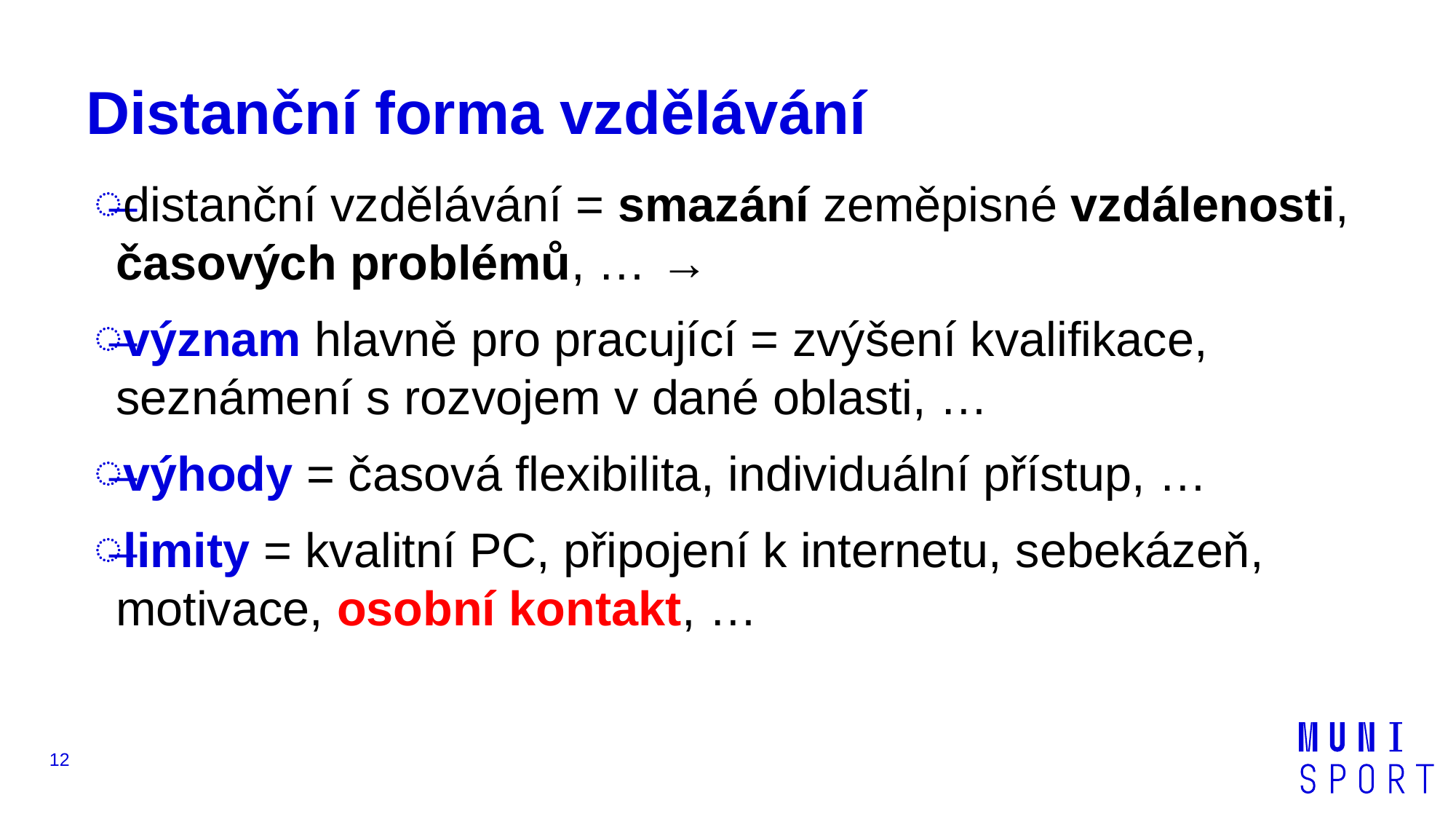

# Distanční forma vzdělávání
distanční vzdělávání = smazání zeměpisné vzdálenosti, časových problémů, … →
význam hlavně pro pracující = zvýšení kvalifikace, seznámení s rozvojem v dané oblasti, …
výhody = časová flexibilita, individuální přístup, …
limity = kvalitní PC, připojení k internetu, sebekázeň, motivace, osobní kontakt, …
12